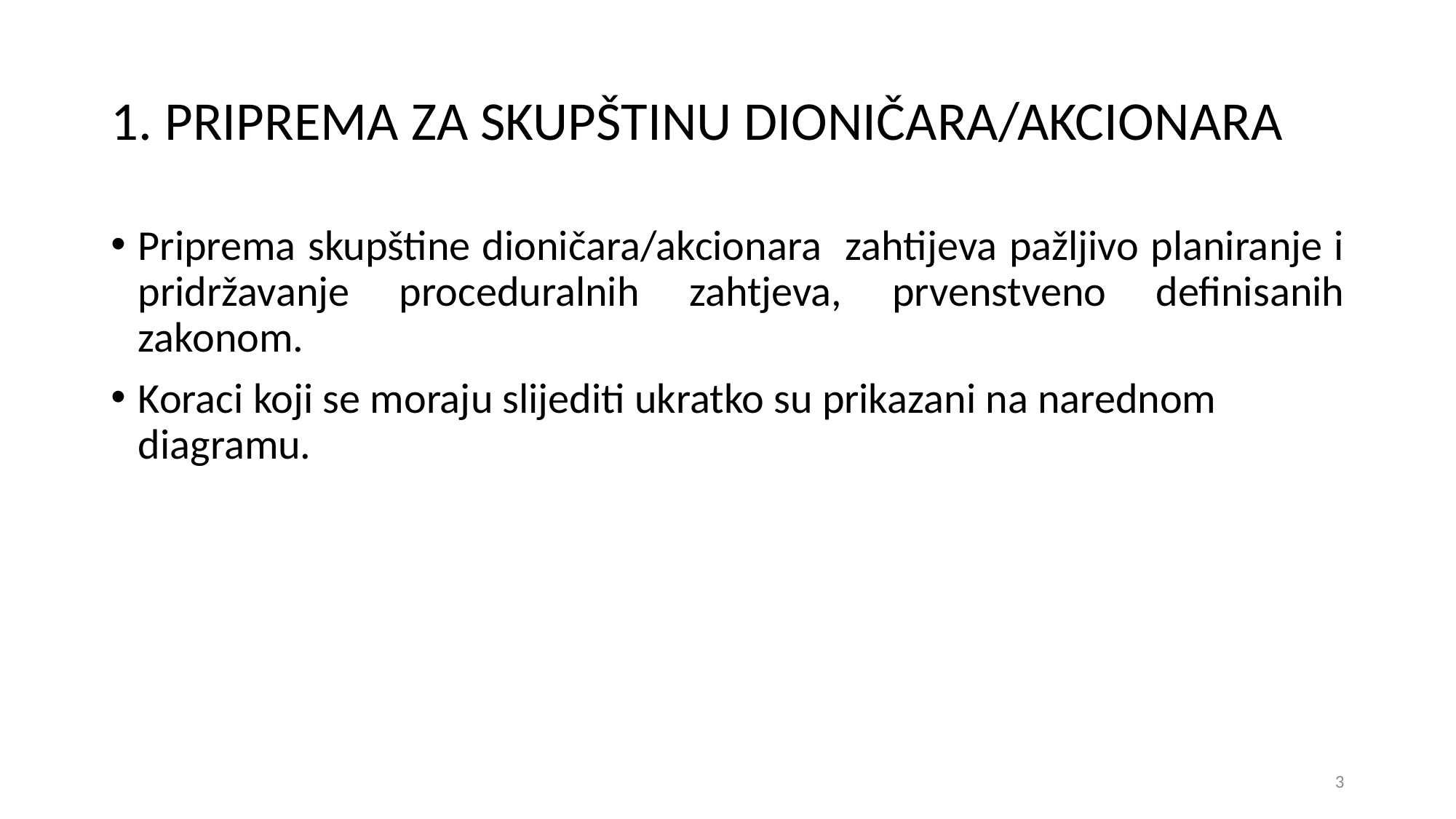

# 1. PRIPREMA ZA SKUPŠTINU DIONIČARA/AKCIONARA
Priprema skupštine dioničara/akcionara  zahtijeva pažljivo planiranje i pridržavanje proceduralnih zahtjeva, prvenstveno definisanih zakonom.
Koraci koji se moraju slijediti ukratko su prikazani na narednom diagramu.
3